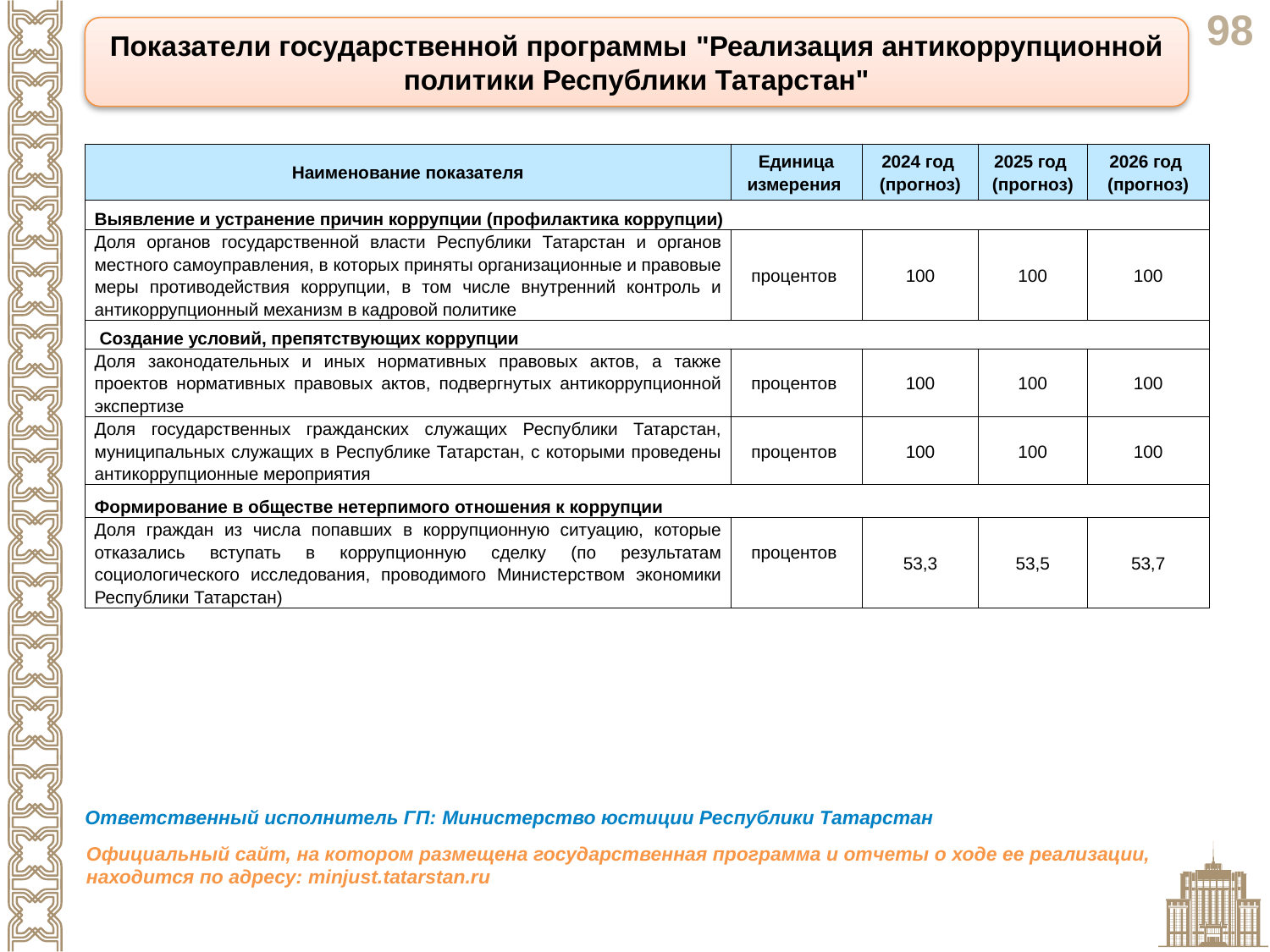

Показатели государственной программы "Реализация антикоррупционной политики Республики Татарстан"
| Наименование показателя | Единица измерения | 2024 год (прогноз) | 2025 год (прогноз) | 2026 год (прогноз) |
| --- | --- | --- | --- | --- |
| Выявление и устранение причин коррупции (профилактика коррупции) |  |  |  |  |
| Доля органов государственной власти Республики Татарстан и органов местного самоуправления, в которых приняты организационные и правовые меры противодействия коррупции, в том числе внутренний контроль и антикоррупционный механизм в кадровой политике | процентов | 100 | 100 | 100 |
| Создание условий, препятствующих коррупции |  |  |  |  |
| Доля законодательных и иных нормативных правовых актов, а также проектов нормативных правовых актов, подвергнутых антикоррупционной экспертизе | процентов | 100 | 100 | 100 |
| Доля государственных гражданских служащих Республики Татарстан, муниципальных служащих в Республике Татарстан, с которыми проведены антикоррупционные мероприятия | процентов | 100 | 100 | 100 |
| Формирование в обществе нетерпимого отношения к коррупции |  |  |  |  |
| Доля граждан из числа попавших в коррупционную ситуацию, которые отказались вступать в коррупционную сделку (по результатам социологического исследования, проводимого Министерством экономики Республики Татарстан) | процентов | 53,3 | 53,5 | 53,7 |
Ответственный исполнитель ГП: Министерство юстиции Республики Татарстан
Официальный сайт, на котором размещена государственная программа и отчеты о ходе ее реализации, находится по адресу: minjust.tatarstan.ru